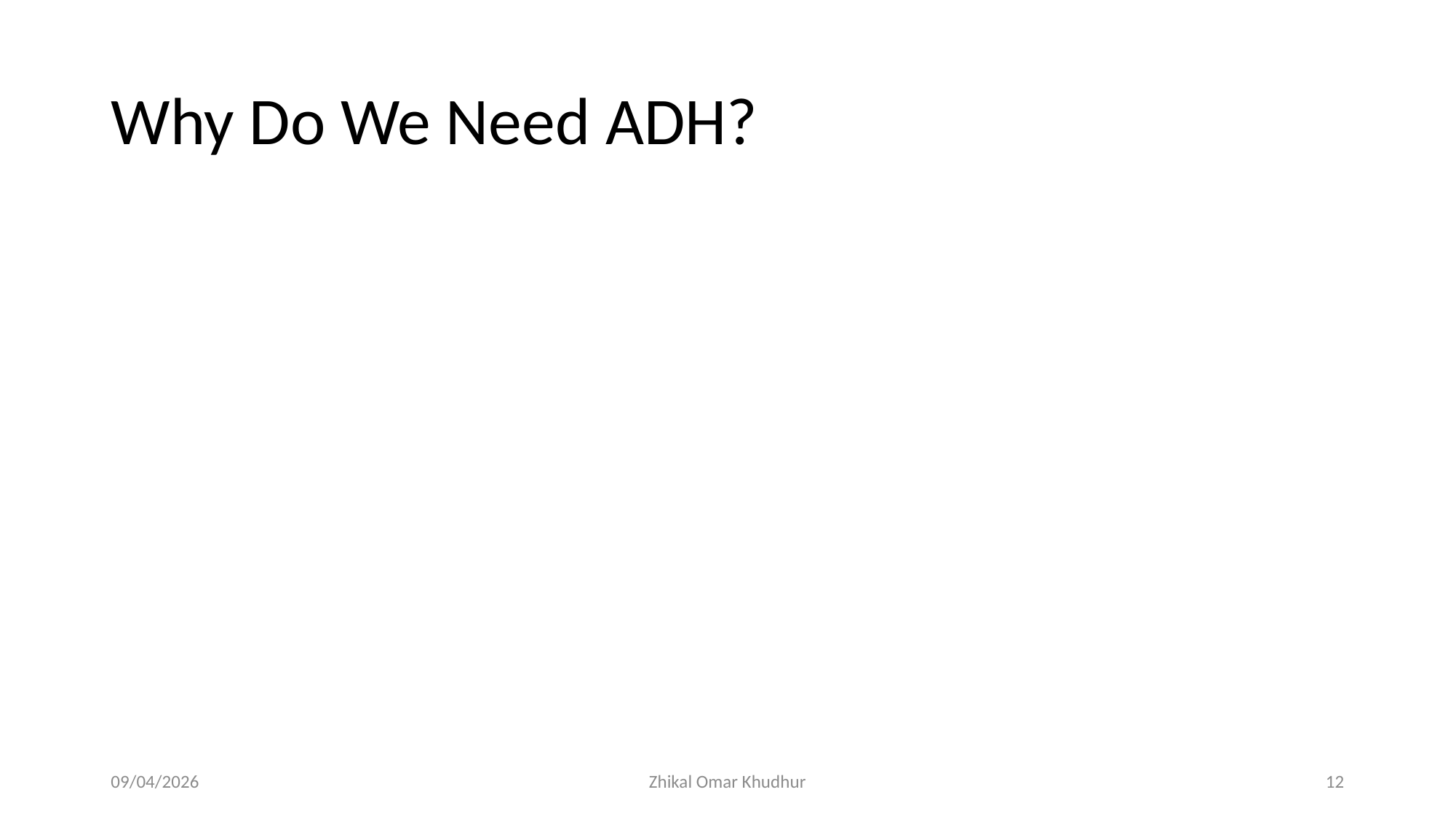

# Why Do We Need ADH?

09/04/2026
Zhikal Omar Khudhur
12